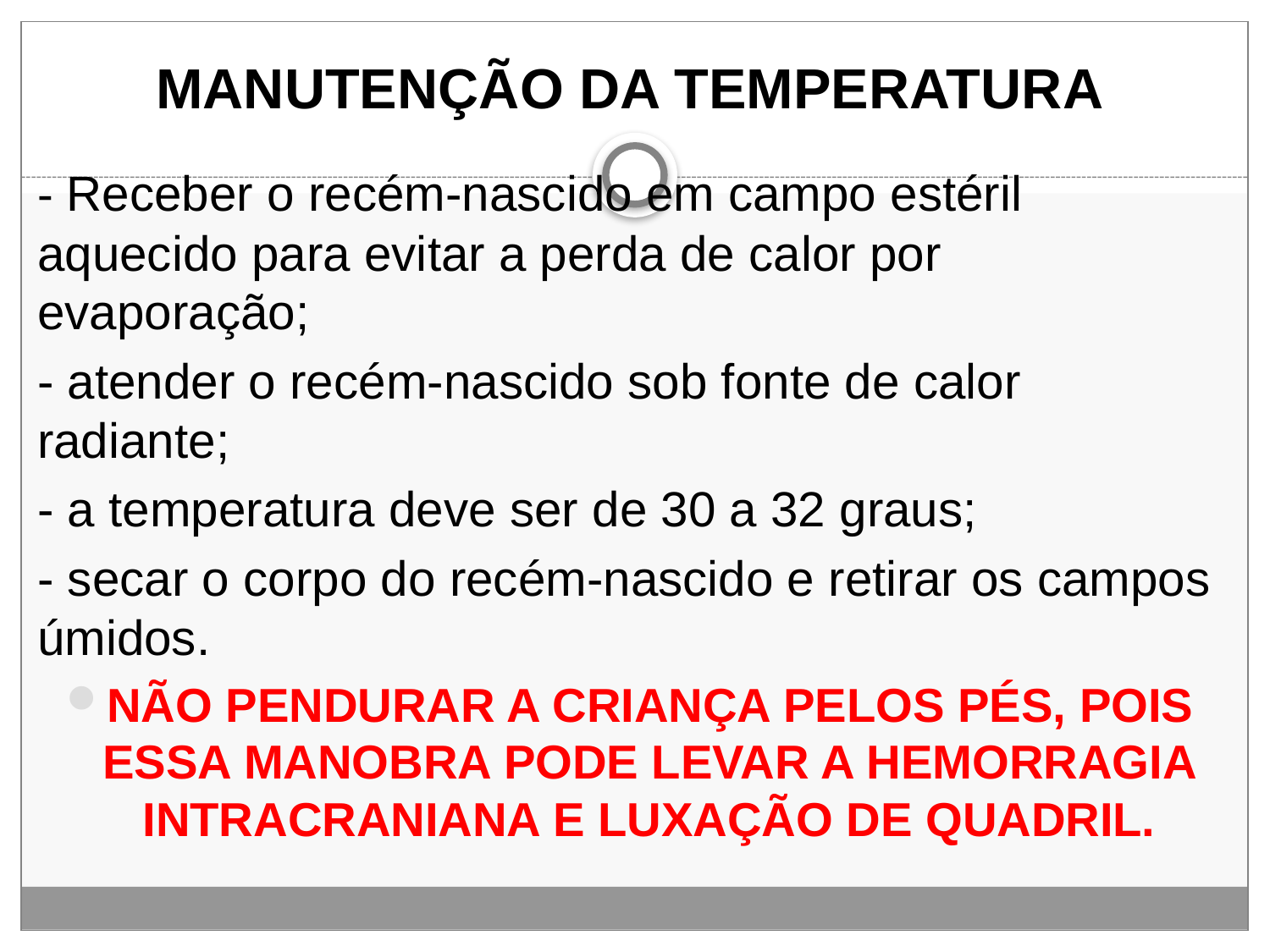

MANUTENÇÃO DA TEMPERATURA
- Receber o recém‐nascido em campo estéril aquecido para evitar a perda de calor por evaporação;
- atender o recém‐nascido sob fonte de calor radiante;
- a temperatura deve ser de 30 a 32 graus;
- secar o corpo do recém‐nascido e retirar os campos úmidos.
NÃO PENDURAR A CRIANÇA PELOS PÉS, POIS ESSA MANOBRA PODE LEVAR A HEMORRAGIA INTRACRANIANA E LUXAÇÃO DE QUADRIL.
#